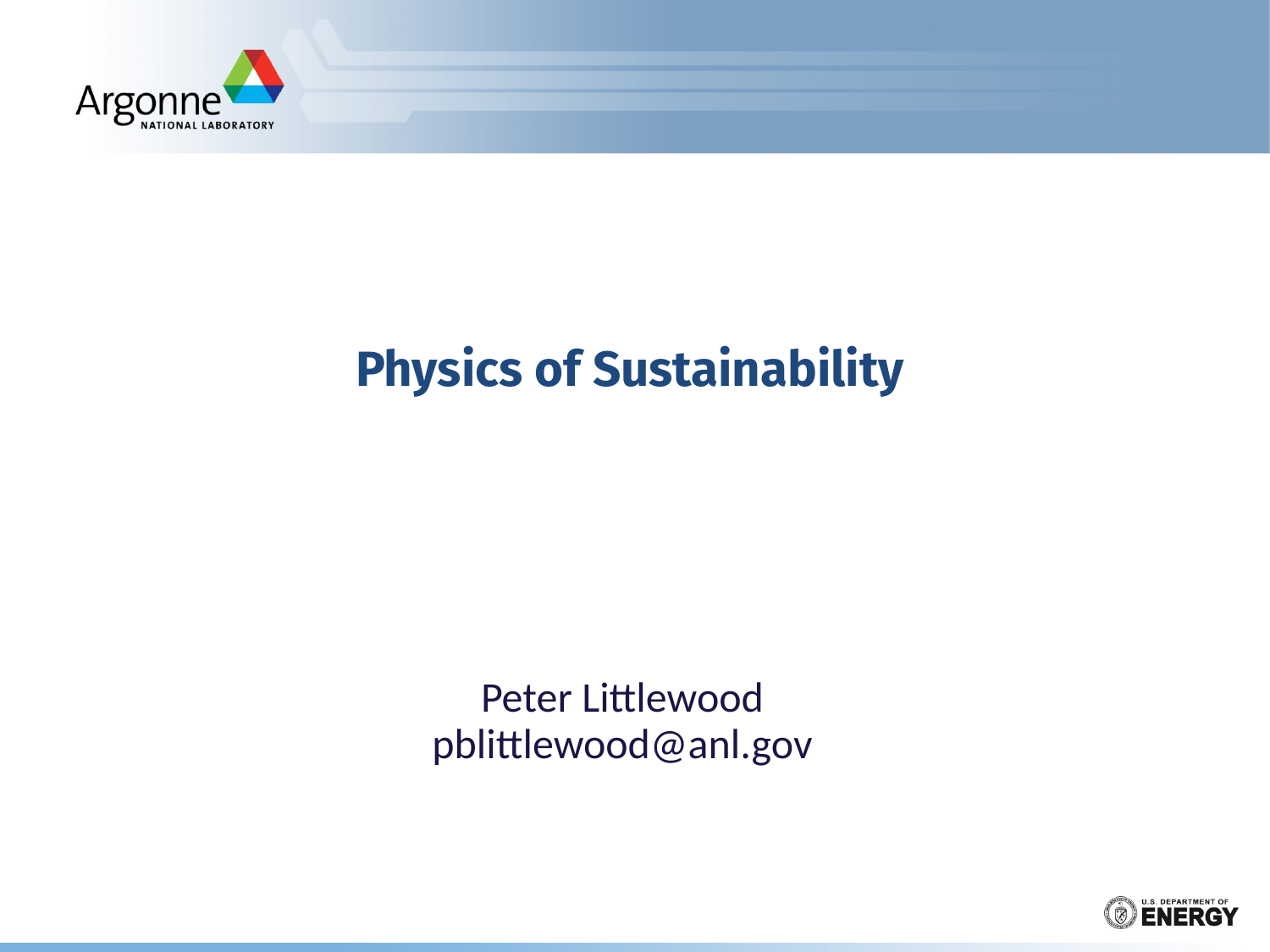

# Physics of Sustainability

Peter Littlewood
pblittlewood@anl.gov